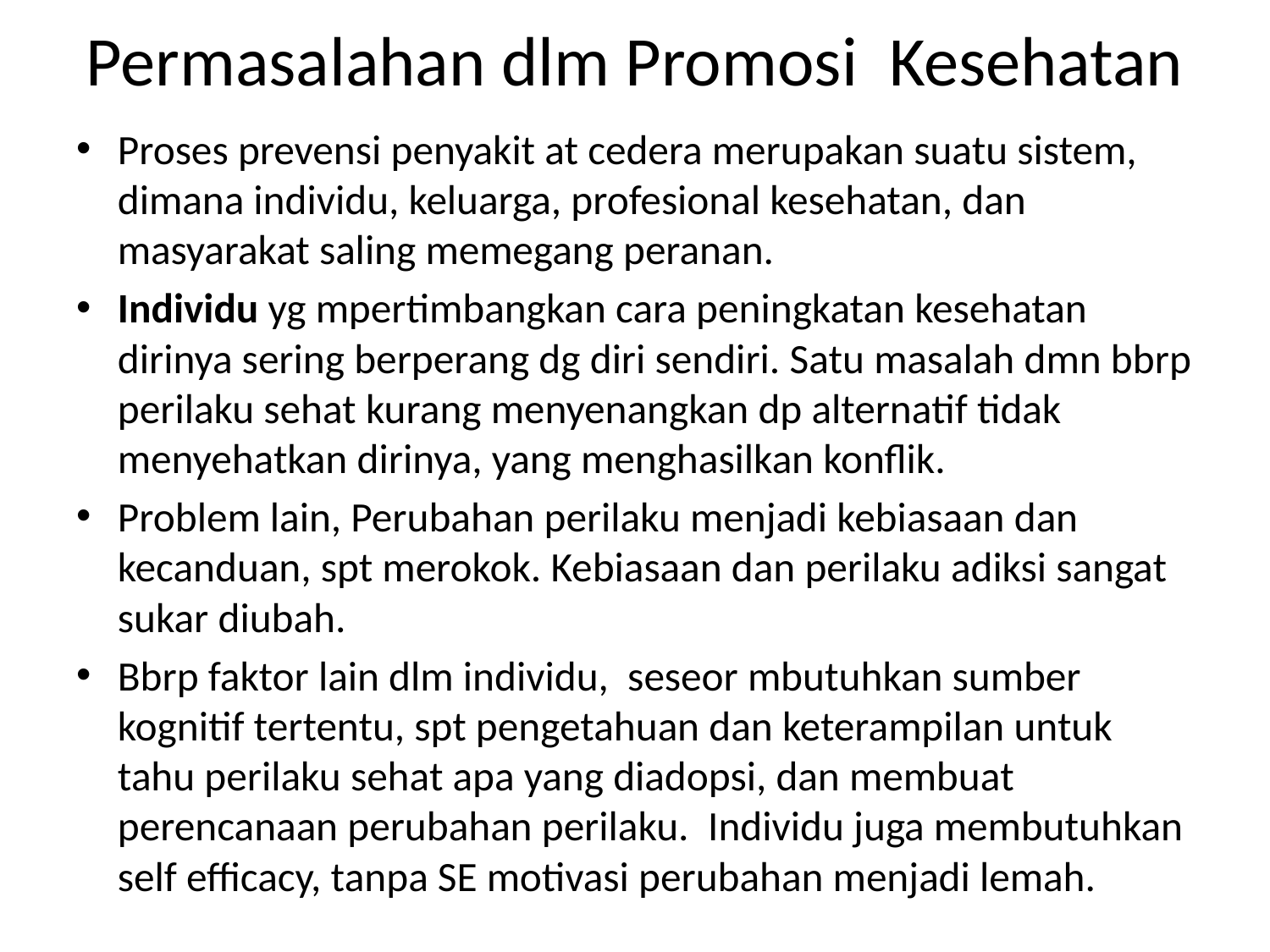

# Permasalahan dlm Promosi  Kesehatan
Proses prevensi penyakit at cedera merupakan suatu sistem, dimana individu, keluarga, profesional kesehatan, dan masyarakat saling memegang peranan.
Individu yg mpertimbangkan cara peningkatan kesehatan dirinya sering berperang dg diri sendiri. Satu masalah dmn bbrp perilaku sehat kurang menyenangkan dp alternatif tidak menyehatkan dirinya, yang menghasilkan konflik.
Problem lain, Perubahan perilaku menjadi kebiasaan dan kecanduan, spt merokok. Kebiasaan dan perilaku adiksi sangat sukar diubah.
Bbrp faktor lain dlm individu,  seseor mbutuhkan sumber kognitif tertentu, spt pengetahuan dan keterampilan untuk tahu perilaku sehat apa yang diadopsi, dan membuat perencanaan perubahan perilaku.  Individu juga membutuhkan self efficacy, tanpa SE motivasi perubahan menjadi lemah.